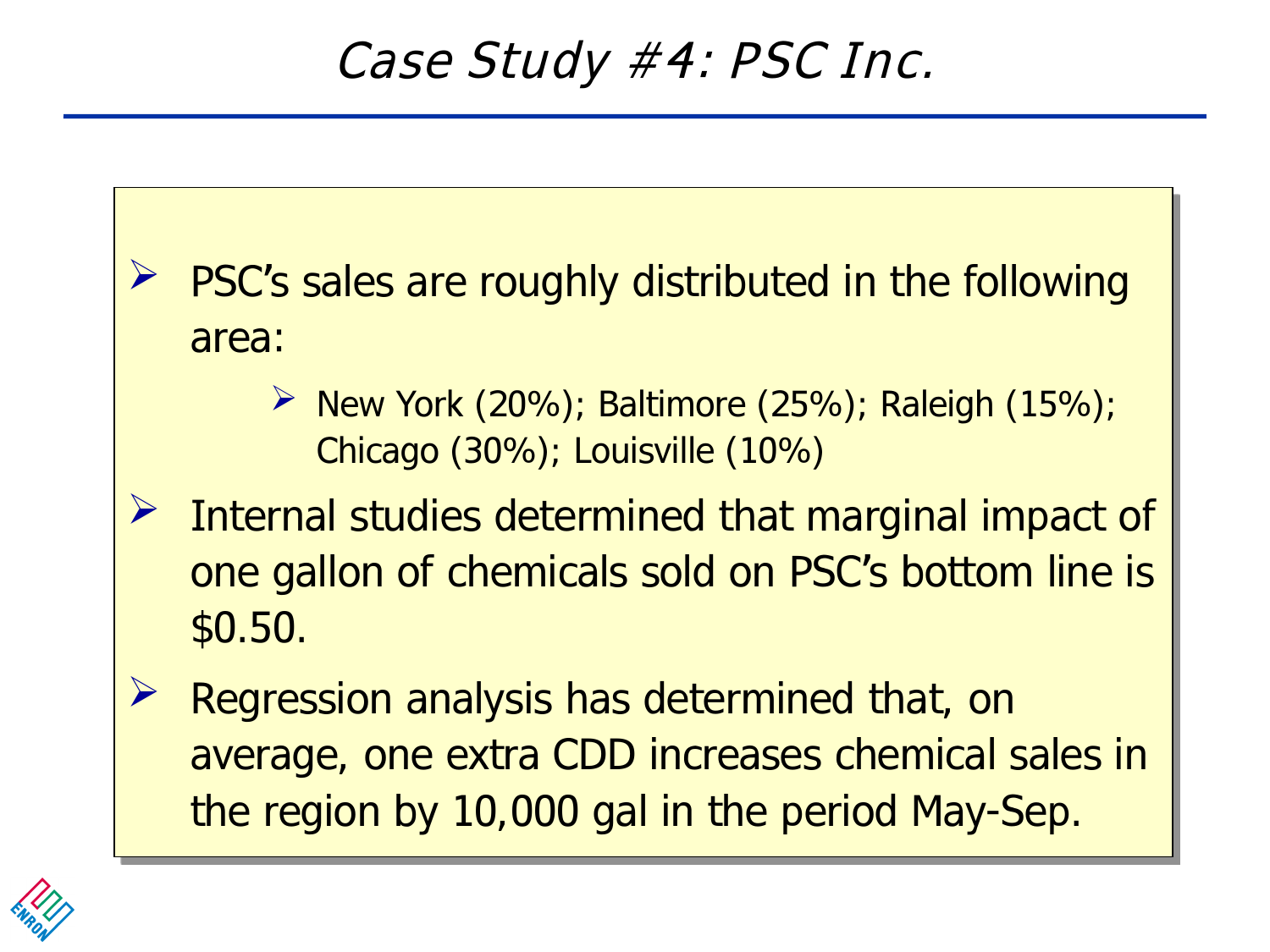

Case Study #4: PSC Inc.

# PSC’s sales are roughly distributed in the following area:
New York (20%); Baltimore (25%); Raleigh (15%); Chicago (30%); Louisville (10%)
Internal studies determined that marginal impact of one gallon of chemicals sold on PSC’s bottom line is $0.50.
Regression analysis has determined that, on average, one extra CDD increases chemical sales in the region by 10,000 gal in the period May-Sep.